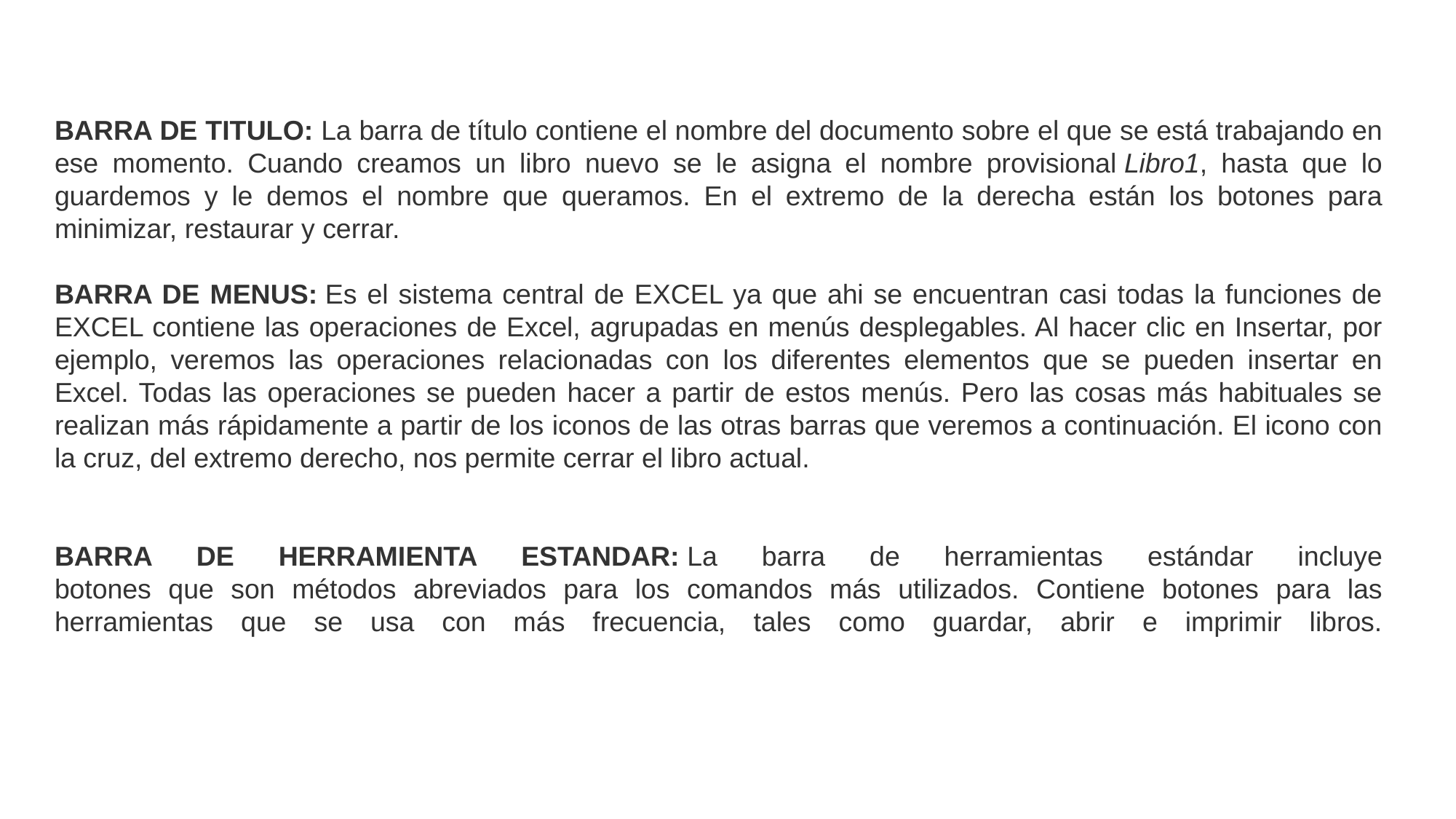

BARRA DE TITULO: La barra de título contiene el nombre del documento sobre el que se está trabajando en ese momento. Cuando creamos un libro nuevo se le asigna el nombre provisional Libro1, hasta que lo guardemos y le demos el nombre que queramos. En el extremo de la derecha están los botones para minimizar, restaurar y cerrar.

BARRA DE MENUS: Es el sistema central de EXCEL ya que ahi se encuentran casi todas la funciones de EXCEL contiene las operaciones de Excel, agrupadas en menús desplegables. Al hacer clic en Insertar, por ejemplo, veremos las operaciones relacionadas con los diferentes elementos que se pueden insertar en Excel. Todas las operaciones se pueden hacer a partir de estos menús. Pero las cosas más habituales se realizan más rápidamente a partir de los iconos de las otras barras que veremos a continuación. El icono con la cruz, del extremo derecho, nos permite cerrar el libro actual.

BARRA DE HERRAMIENTA ESTANDAR: La barra de herramientas estándar incluye
botones que son métodos abreviados para los comandos más utilizados. Contiene botones para las herramientas que se usa con más frecuencia, tales como guardar, abrir e imprimir libros.